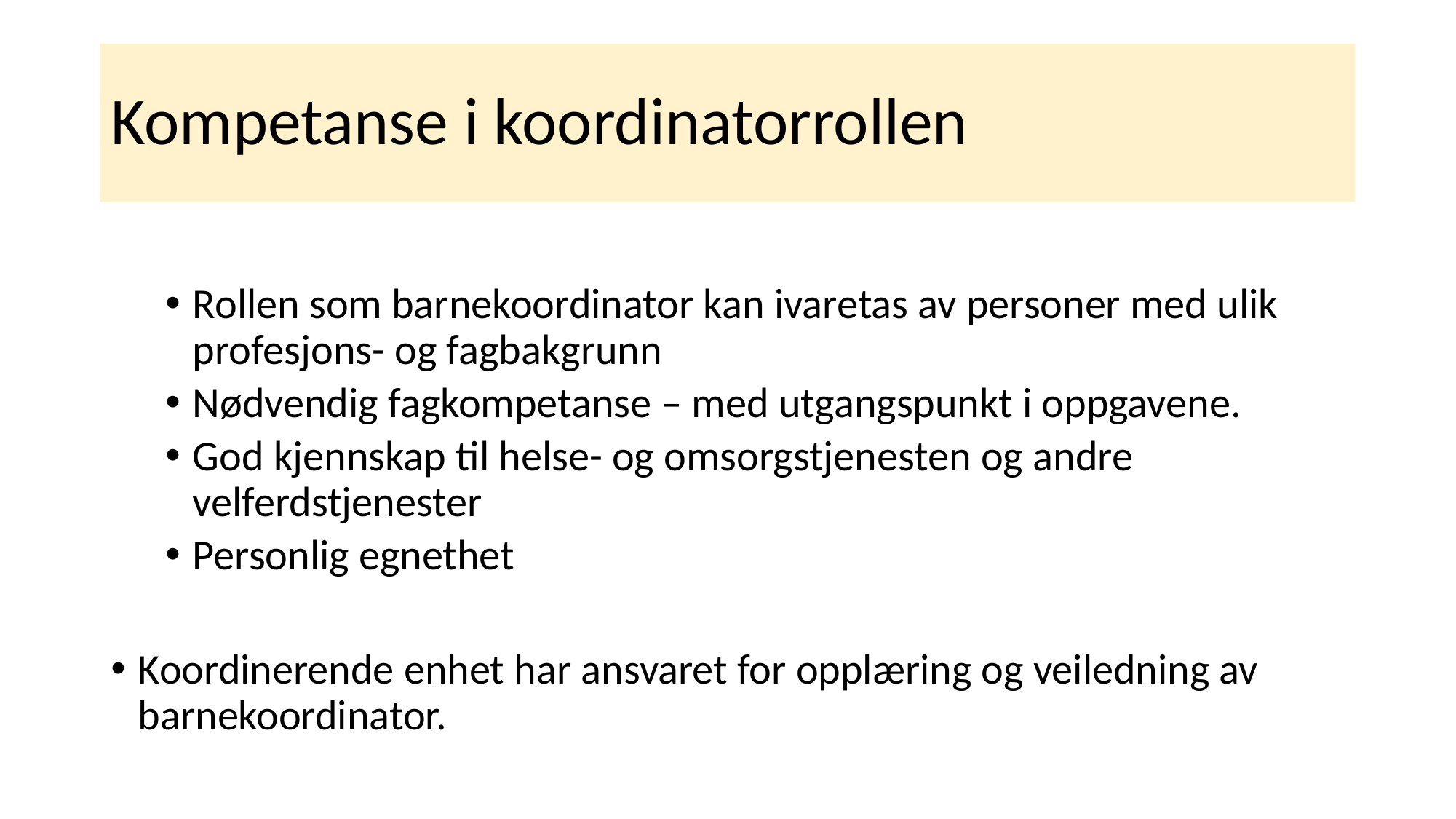

# Kompetanse i koordinatorrollen

Rollen som barnekoordinator kan ivaretas av personer med ulik profesjons- og fagbakgrunn
Nødvendig fagkompetanse – med utgangspunkt i oppgavene.
God kjennskap til helse- og omsorgstjenesten og andre velferdstjenester
Personlig egnethet

Koordinerende enhet har ansvaret for opplæring og veiledning av barnekoordinator.